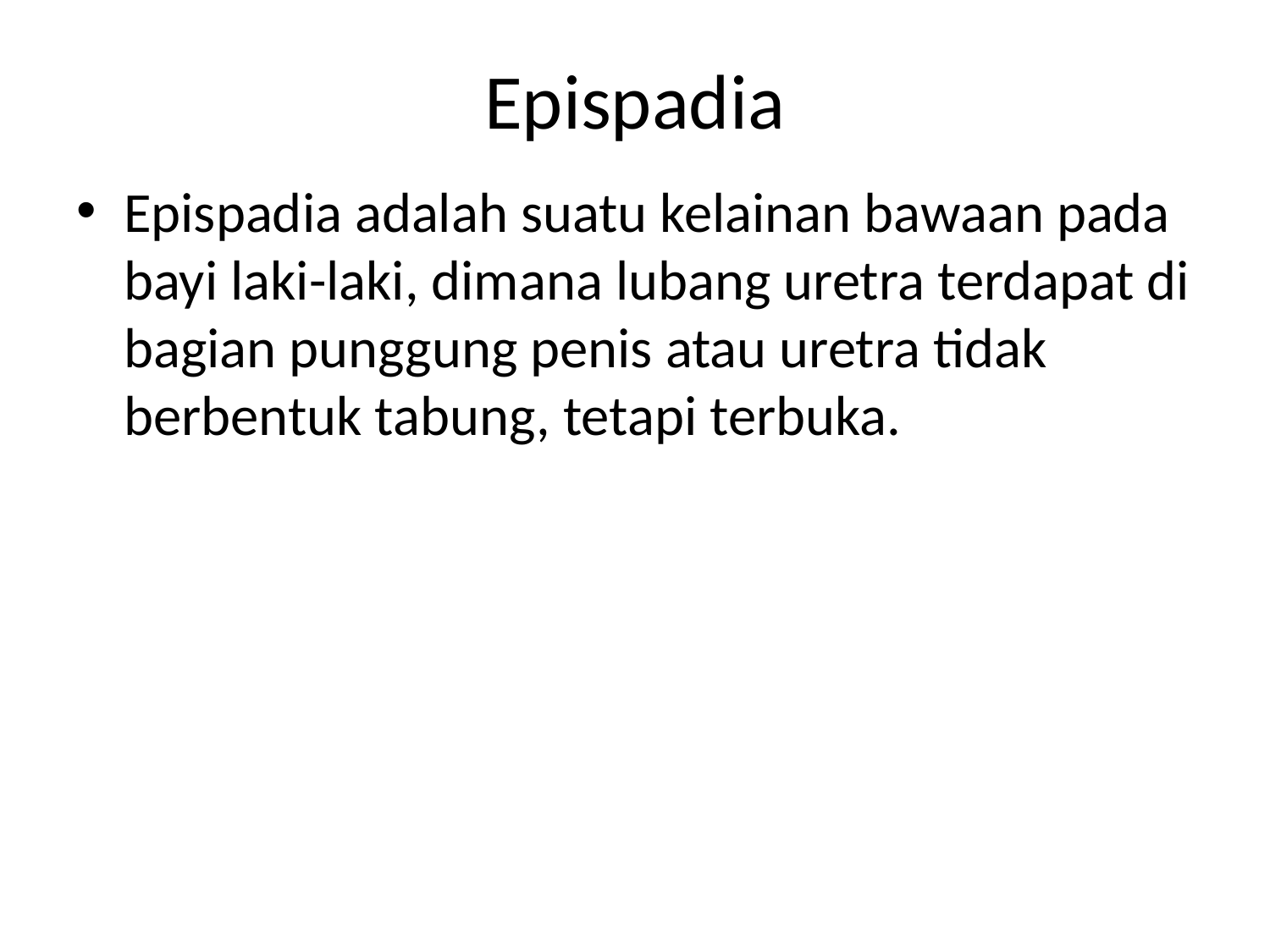

# Epispadia
Epispadia adalah suatu kelainan bawaan pada bayi laki-laki, dimana lubang uretra terdapat di bagian punggung penis atau uretra tidak berbentuk tabung, tetapi terbuka.